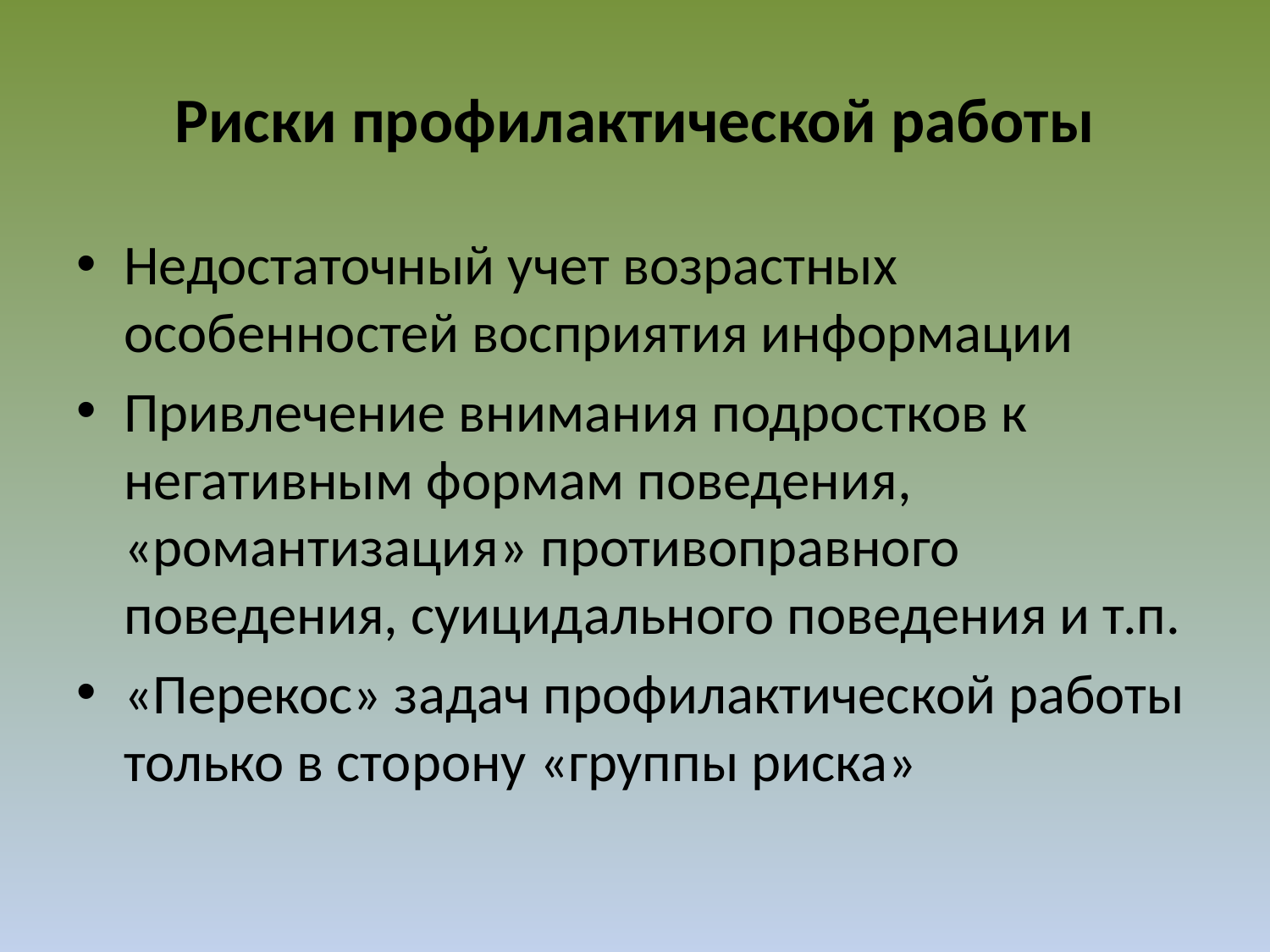

# Риски профилактической работы
Недостаточный учет возрастных особенностей восприятия информации
Привлечение внимания подростков к негативным формам поведения, «романтизация» противоправного поведения, суицидального поведения и т.п.
«Перекос» задач профилактической работы только в сторону «группы риска»